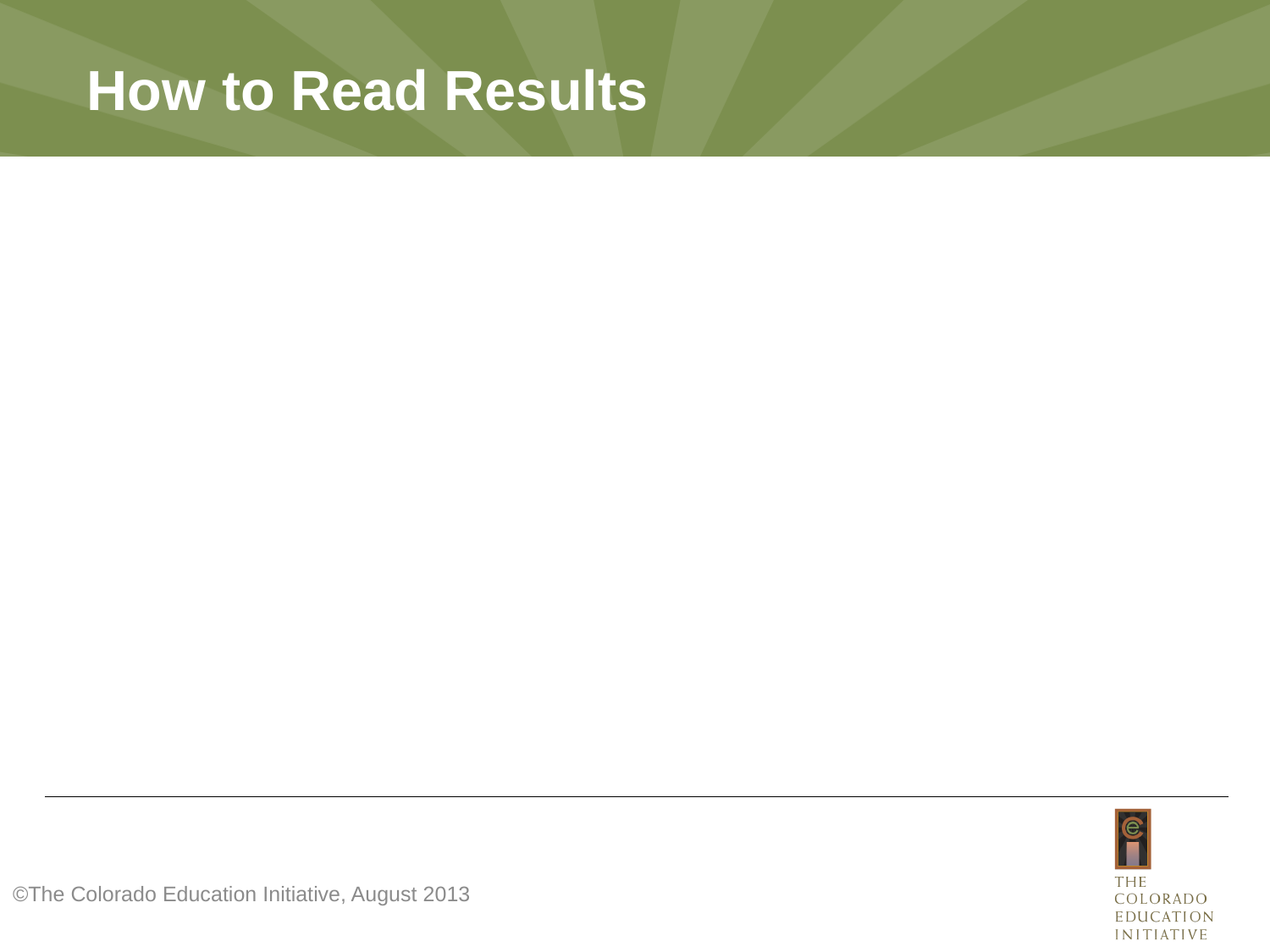

# How to Read Results
©The Colorado Education Initiative, August 2013